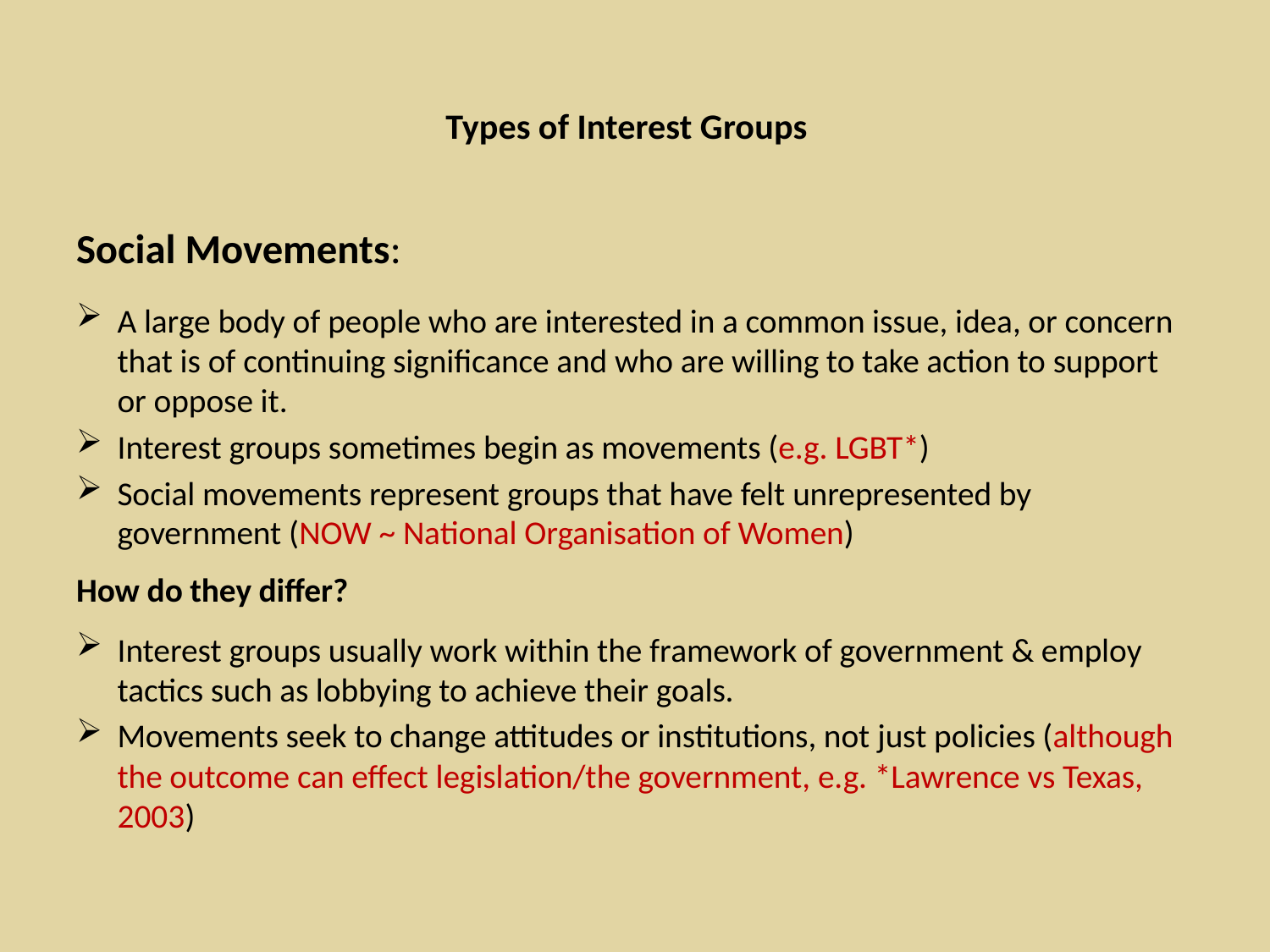

# Types of Interest Groups
Social Movements:

A large body of people who are interested in a common issue, idea, or concern that is of continuing significance and who are willing to take action to support or oppose it.
Interest groups sometimes begin as movements (e.g. LGBT*)
Social movements represent groups that have felt unrepresented by government (NOW ~ National Organisation of Women)

How do they differ?

Interest groups usually work within the framework of government & employ tactics such as lobbying to achieve their goals.
Movements seek to change attitudes or institutions, not just policies (although the outcome can effect legislation/the government, e.g. *Lawrence vs Texas, 2003)